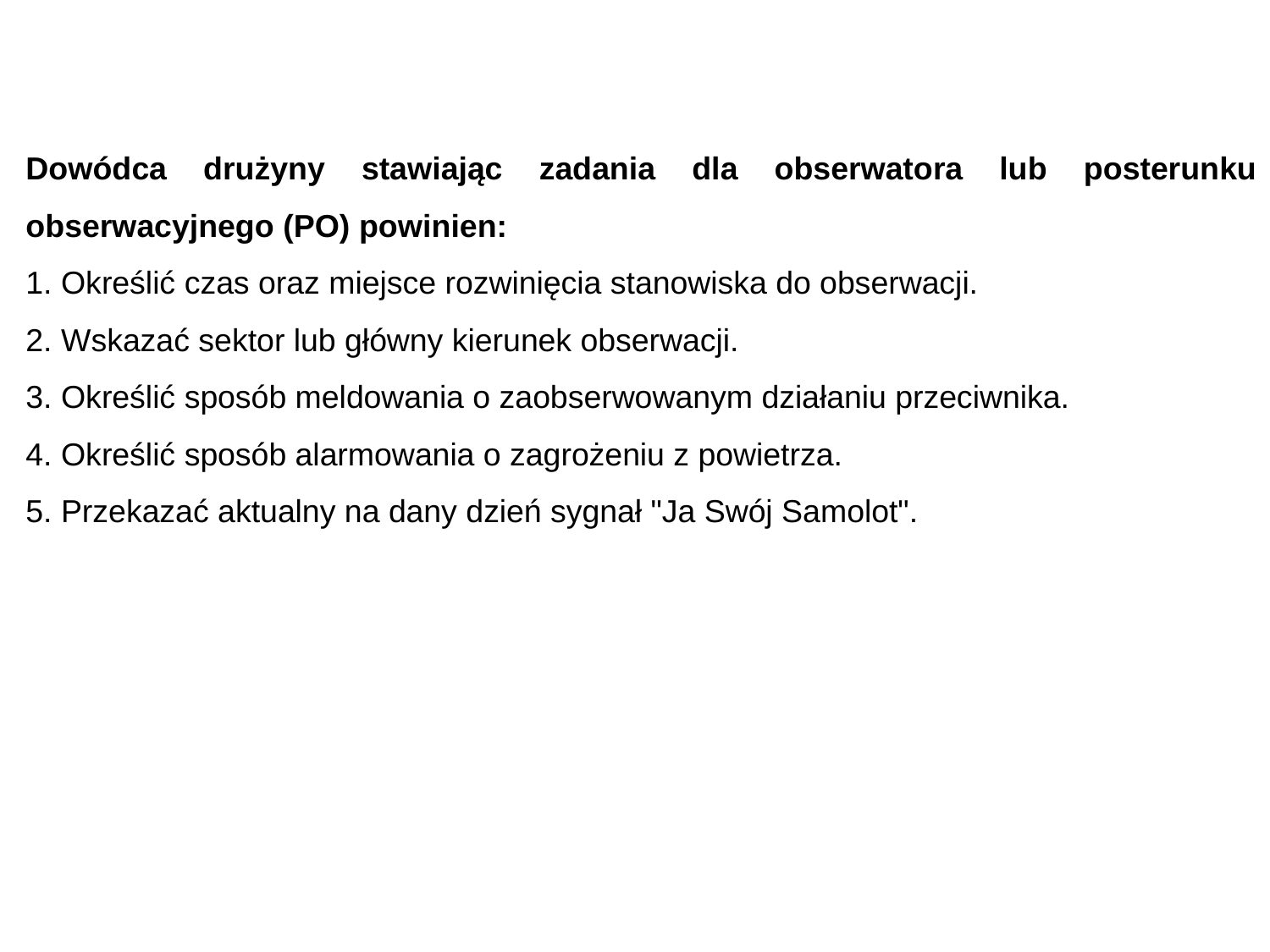

Dowódca drużyny stawiając zadania dla obserwatora lub posterunku obserwacyjnego (PO) powinien:
1. Określić czas oraz miejsce rozwinięcia stanowiska do obserwacji.
2. Wskazać sektor lub główny kierunek obserwacji.
3. Określić sposób meldowania o zaobserwowanym działaniu przeciwnika.
4. Określić sposób alarmowania o zagrożeniu z powietrza.
5. Przekazać aktualny na dany dzień sygnał "Ja Swój Samolot".